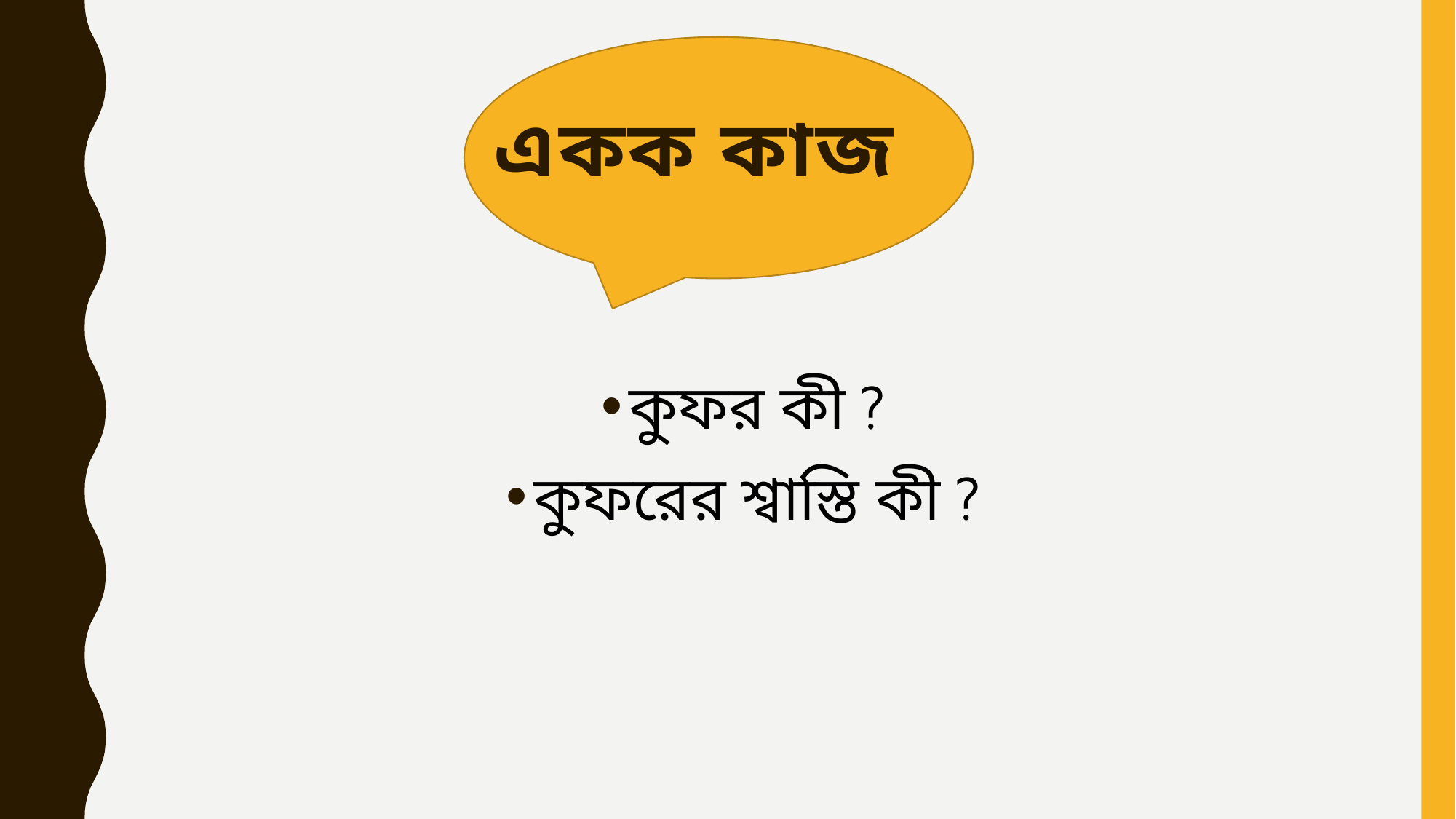

একক কাজ
কুফর কী ?
কুফরের শ্বাস্তি কী ?